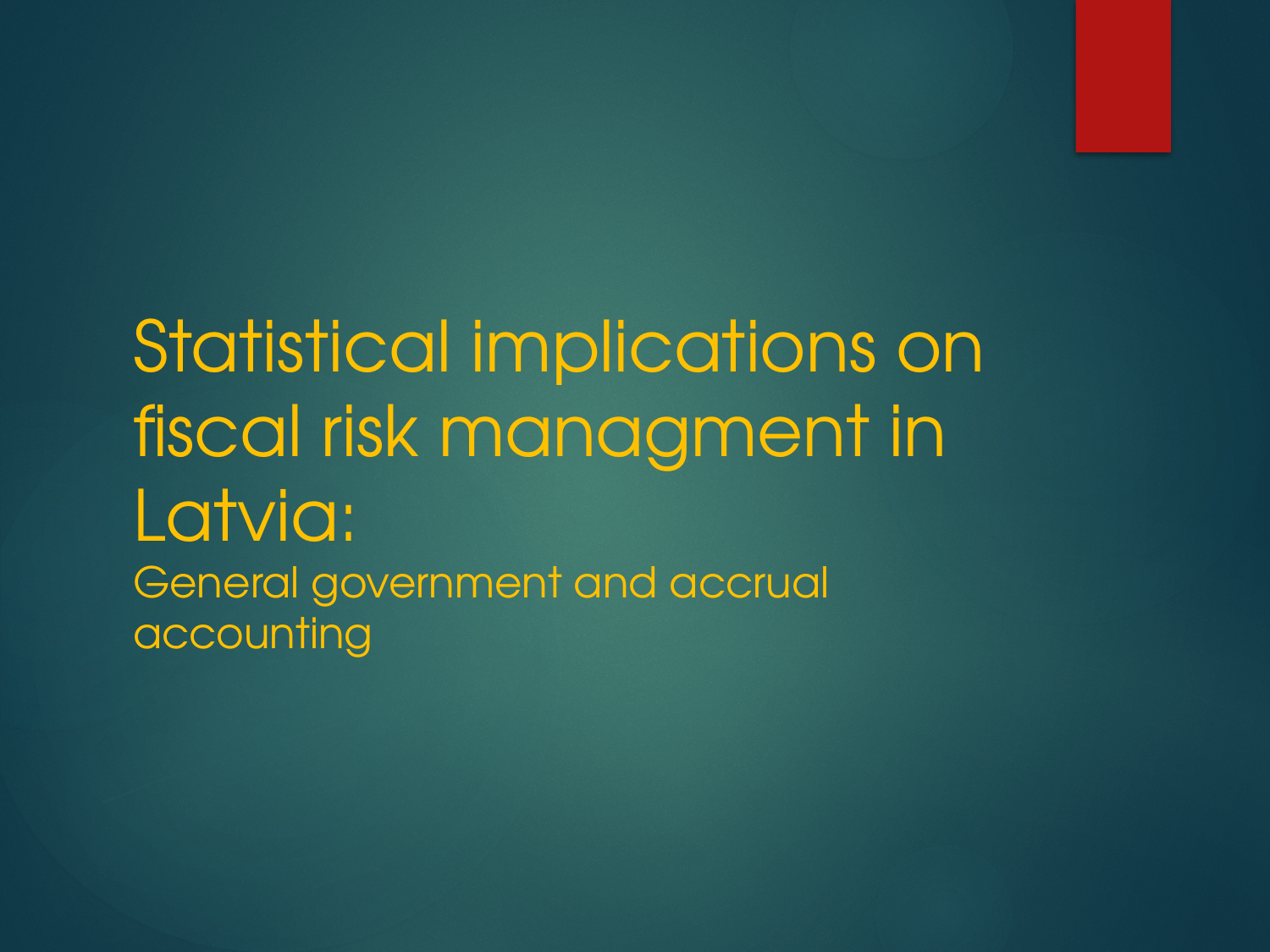

# Statistical implications on fiscal risk managment in Latvia: General government and accrual accounting